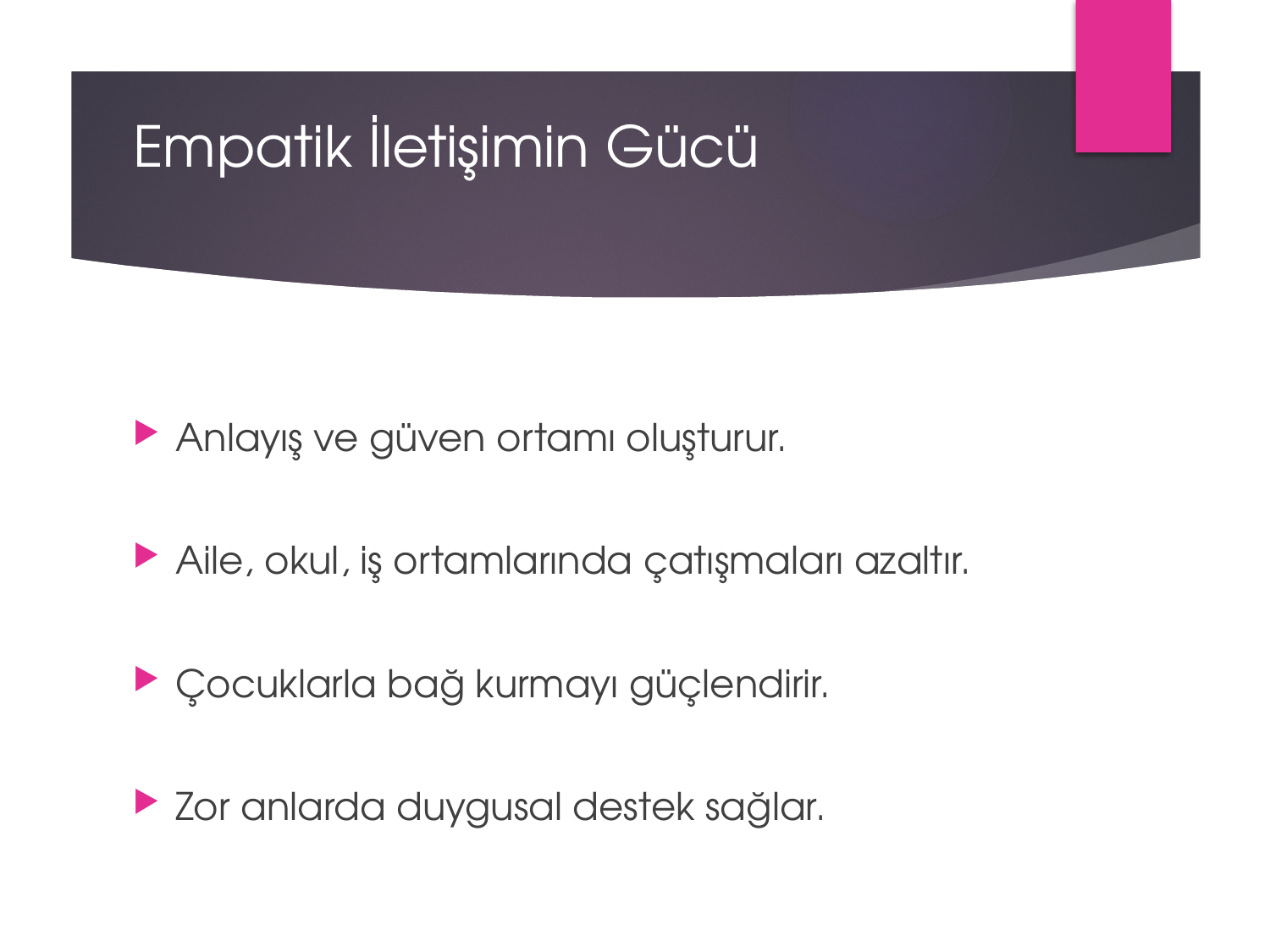

# Empatik İletişimin Gücü

Anlayış ve güven ortamı oluşturur.

Aile, okul, iş ortamlarında çatışmaları azaltır.

Çocuklarla bağ kurmayı güçlendirir.

Zor anlarda duygusal destek sağlar.